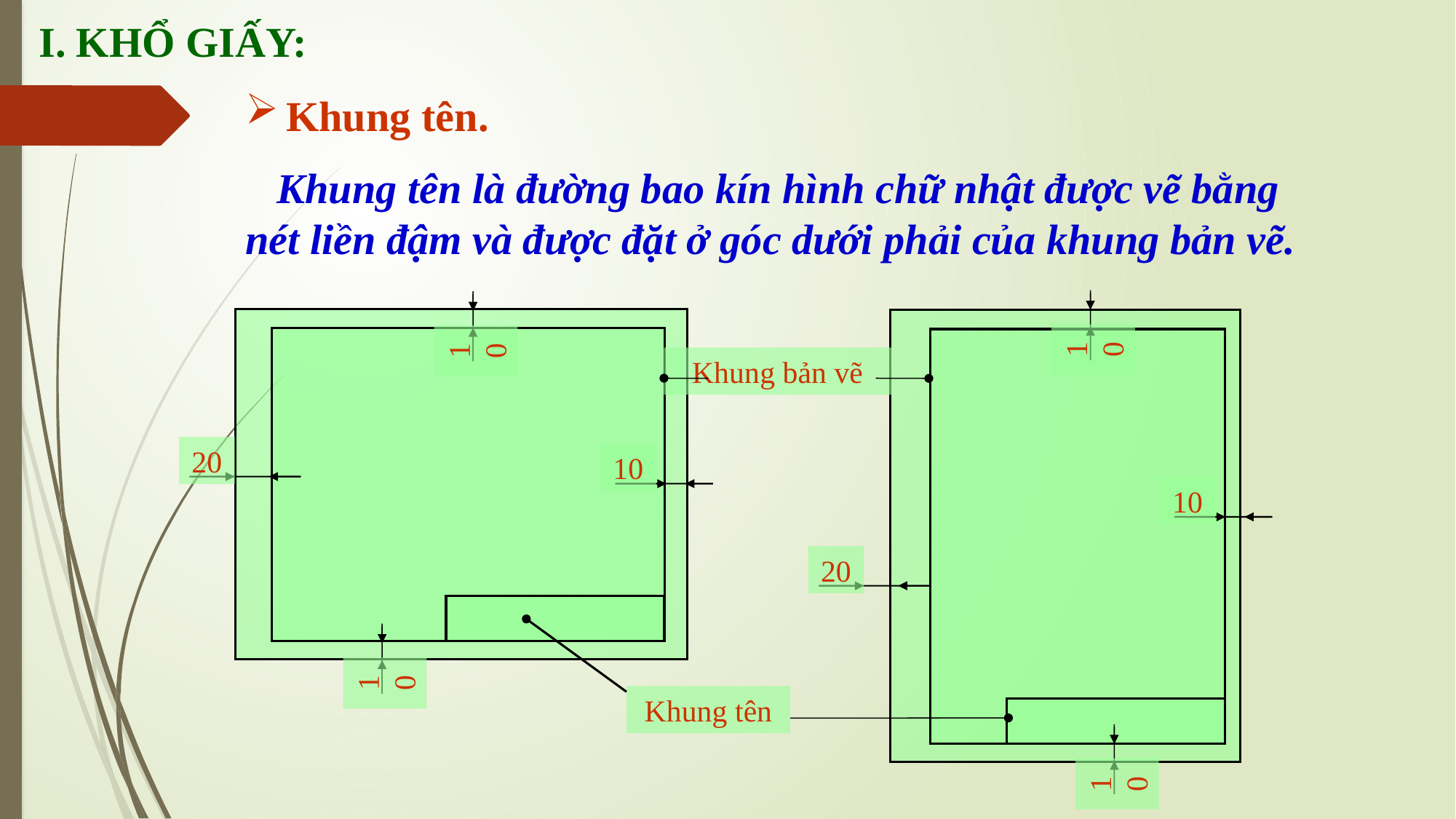

I. KHỔ GIẤY:
Khung tên.
   Khung tên là đường bao kín hình chữ nhật được vẽ bằng nét liền đậm và được đặt ở góc dưới phải của khung bản vẽ.

10

10

Khung bản vẽ

20

10

10

20

10

Khung tên

10